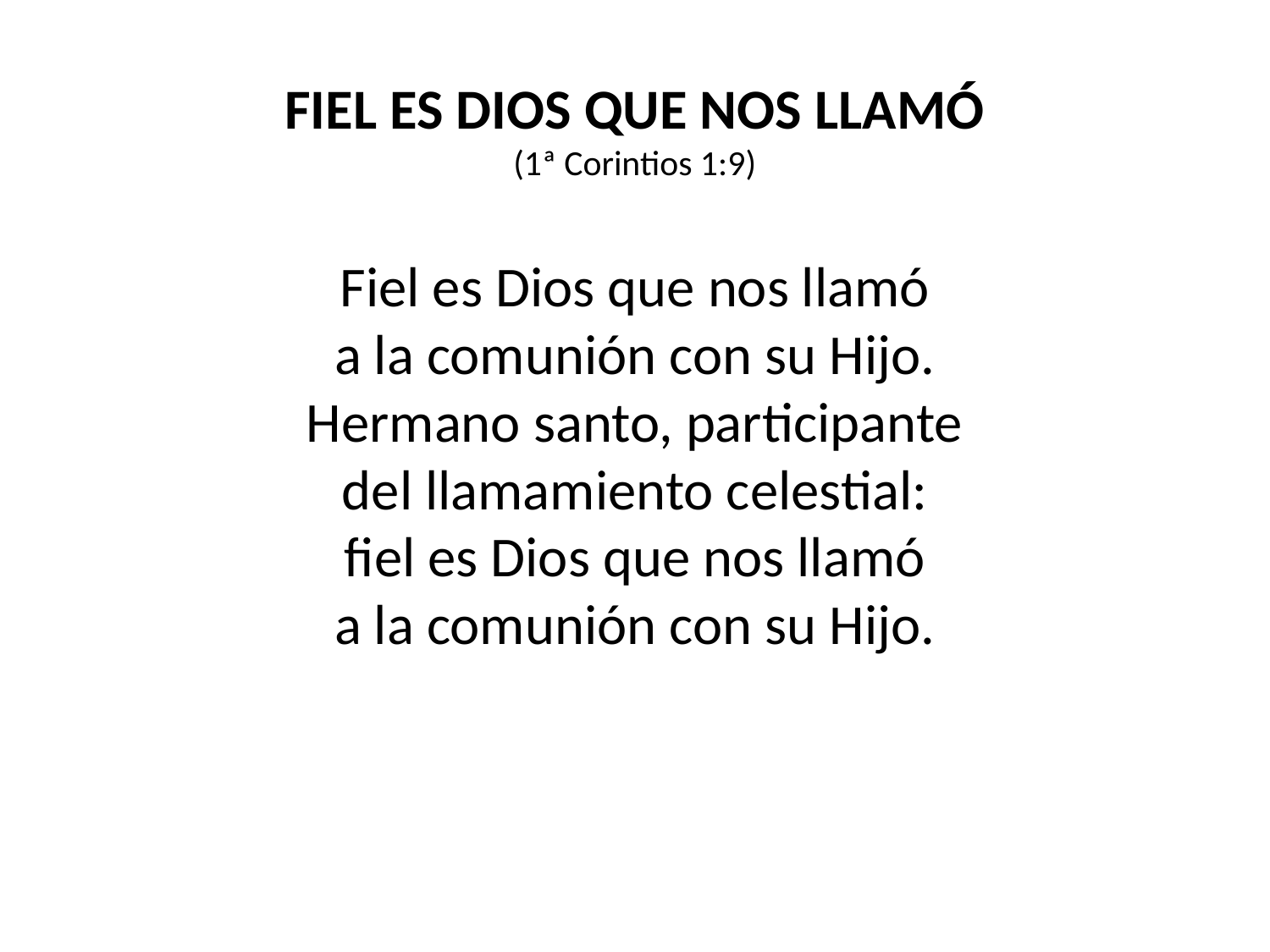

FIEL ES DIOS QUE NOS LLAMÓ
(1ª Corintios 1:9)

Fiel es Dios que nos llamó
a la comunión con su Hijo.
Hermano santo, participante
del llamamiento celestial:
fiel es Dios que nos llamó
a la comunión con su Hijo.